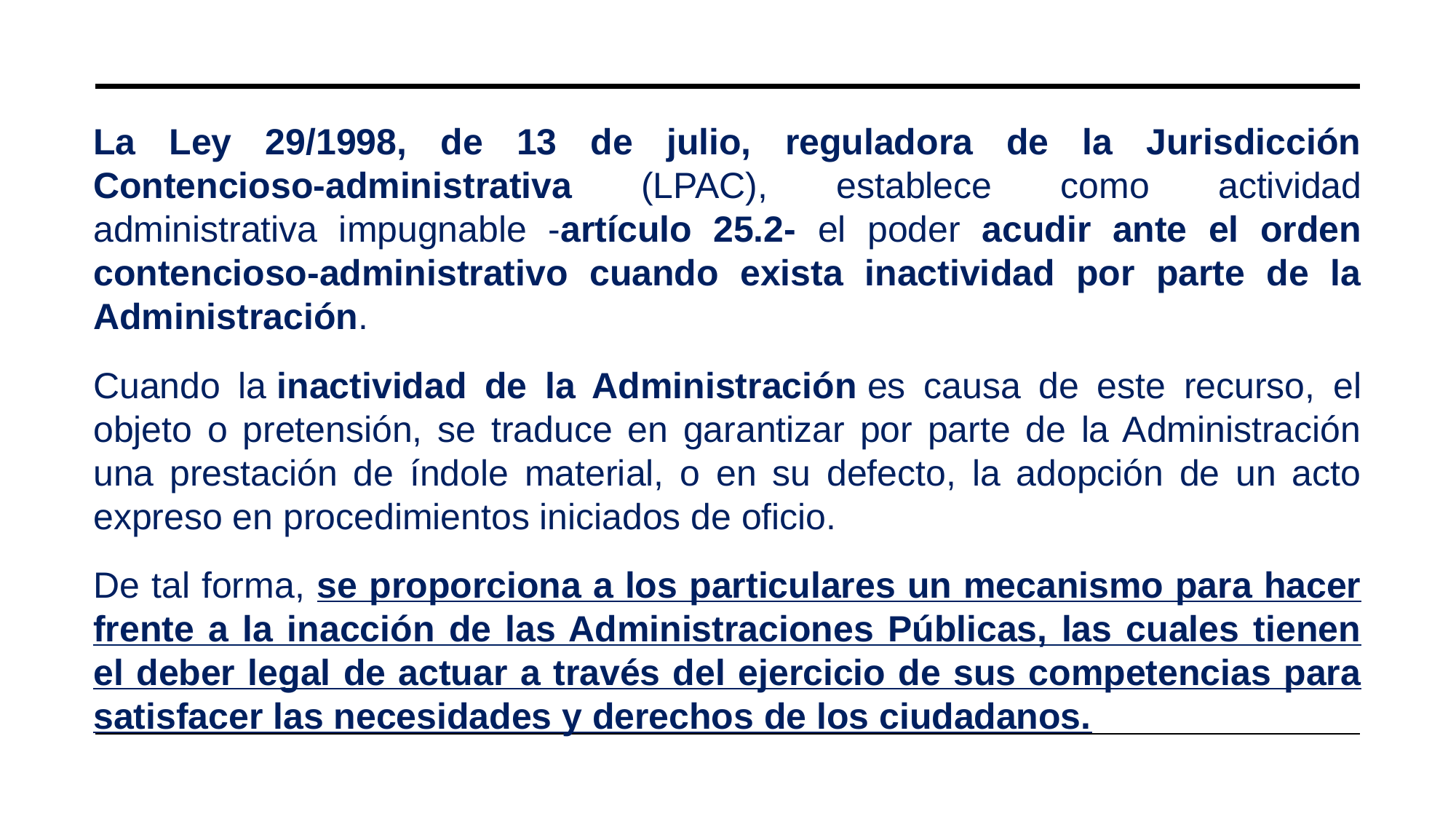

La Ley 29/1998, de 13 de julio, reguladora de la Jurisdicción Contencioso-administrativa (LPAC), establece como actividad administrativa impugnable -artículo 25.2- el poder acudir ante el orden contencioso-administrativo cuando exista inactividad por parte de la Administración.
Cuando la inactividad de la Administración es causa de este recurso, el objeto o pretensión, se traduce en garantizar por parte de la Administración una prestación de índole material, o en su defecto, la adopción de un acto expreso en procedimientos iniciados de oficio.
De tal forma, se proporciona a los particulares un mecanismo para hacer frente a la inacción de las Administraciones Públicas, las cuales tienen el deber legal de actuar a través del ejercicio de sus competencias para satisfacer las necesidades y derechos de los ciudadanos.